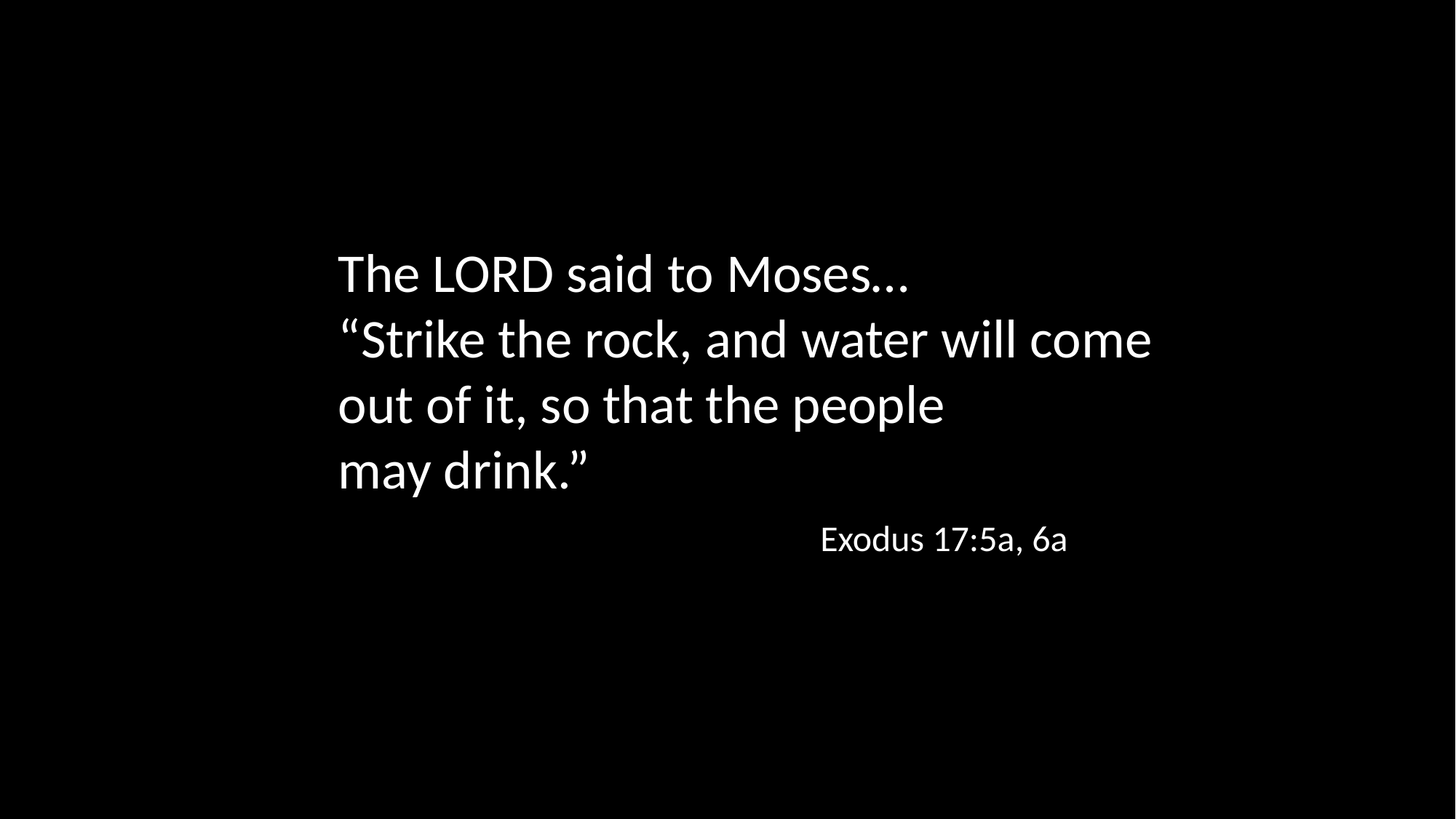

The LORD said to Moses…
“Strike the rock, and water will come out of it, so that the people
may drink.”
Exodus 17:5a, 6a